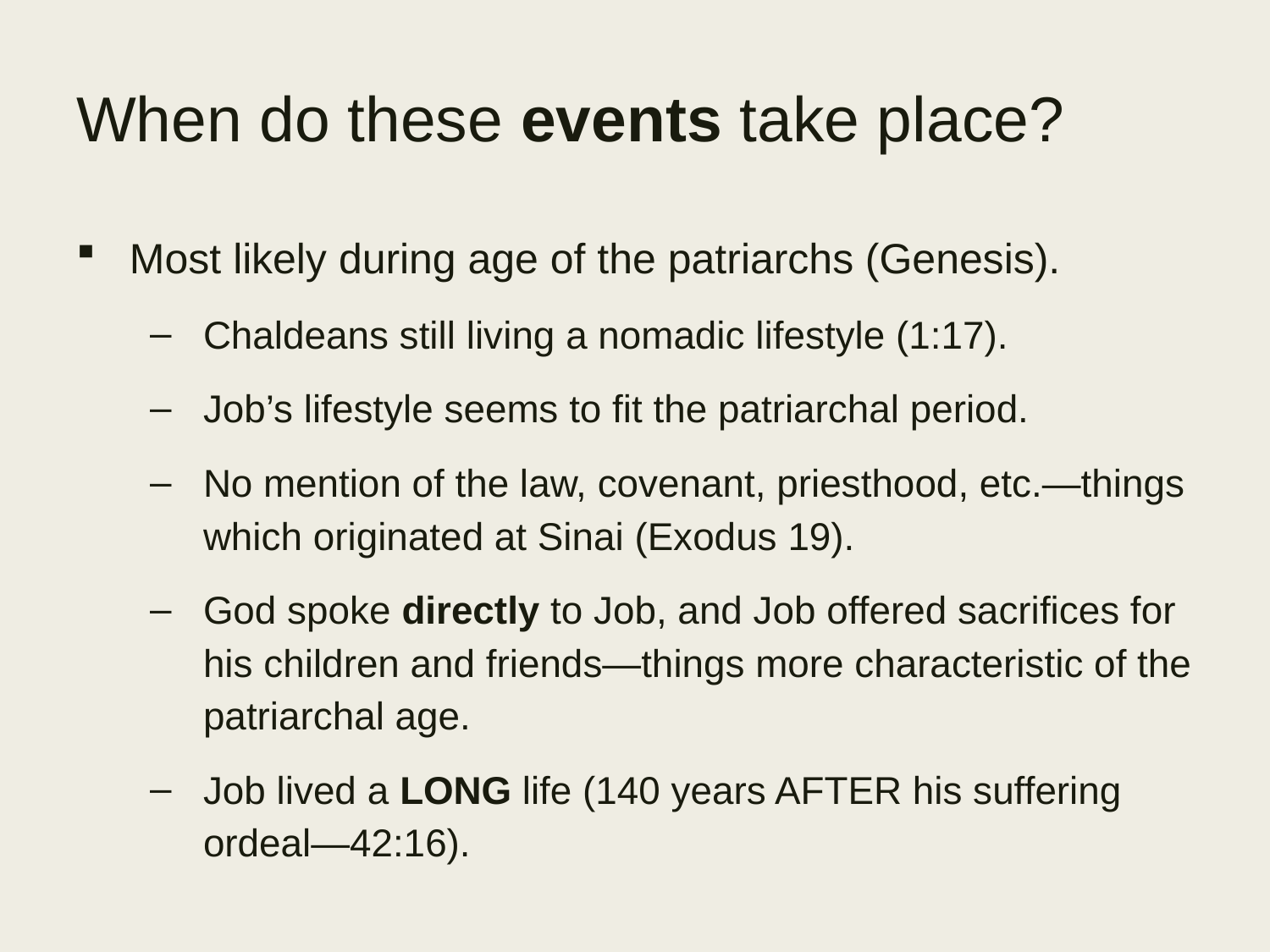

# When do these events take place?
Most likely during age of the patriarchs (Genesis).
Chaldeans still living a nomadic lifestyle (1:17).
Job’s lifestyle seems to fit the patriarchal period.
No mention of the law, covenant, priesthood, etc.—things which originated at Sinai (Exodus 19).
God spoke directly to Job, and Job offered sacrifices for his children and friends—things more characteristic of the patriarchal age.
Job lived a LONG life (140 years AFTER his suffering ordeal—42:16).